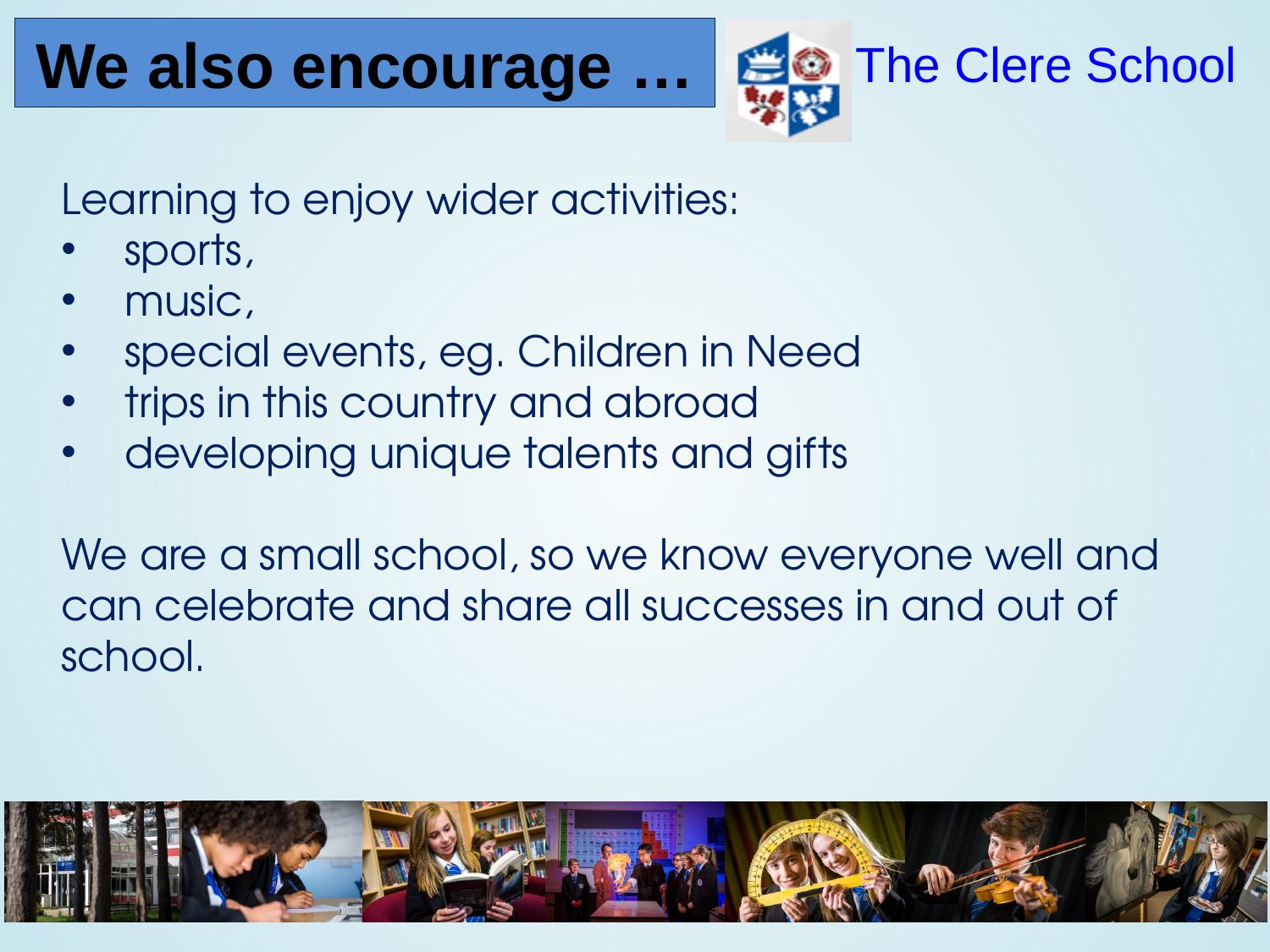

We also encourage …
Learning to enjoy wider activities:
sports,
music,
special events, eg. Children in Need
trips in this country and abroad
developing unique talents and gifts

We are a small school, so we know everyone well and can celebrate and share all successes in and out of school.